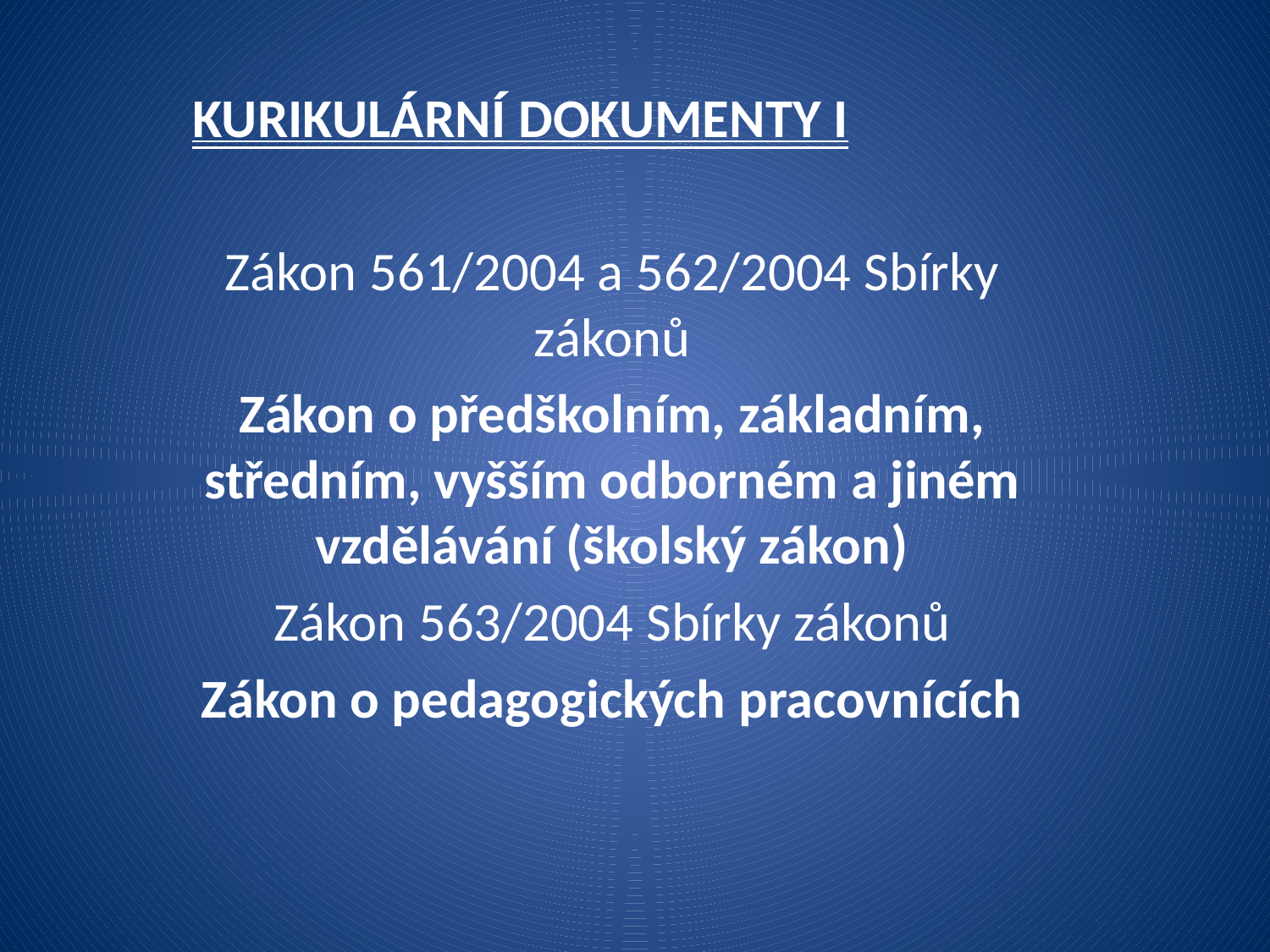

KURIKULÁRNÍ DOKUMENTY I

Zákon 561/2004 a 562/2004 Sbírky zákonů
Zákon o předškolním, základním, středním, vyšším odborném a jiném vzdělávání (školský zákon)
Zákon 563/2004 Sbírky zákonů
Zákon o pedagogických pracovnících